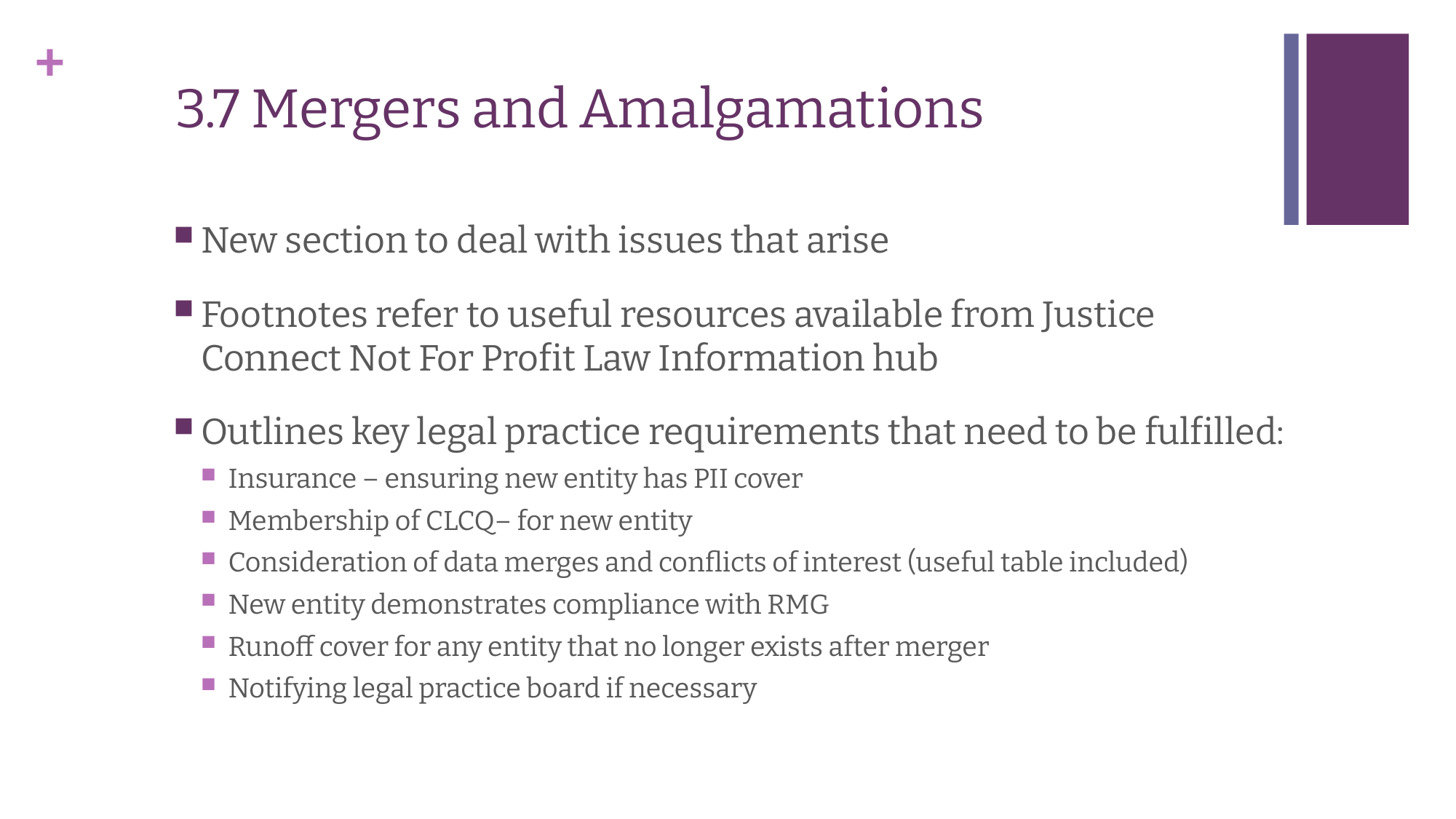

# 3.7 Mergers and Amalgamations
New section to deal with issues that arise
Footnotes refer to useful resources available from Justice Connect Not For Profit Law Information hub
Outlines key legal practice requirements that need to be fulfilled:
Insurance – ensuring new entity has PII cover
Membership of CLCQ– for new entity
Consideration of data merges and conflicts of interest (useful table included)
New entity demonstrates compliance with RMG
Runoff cover for any entity that no longer exists after merger
Notifying legal practice board if necessary